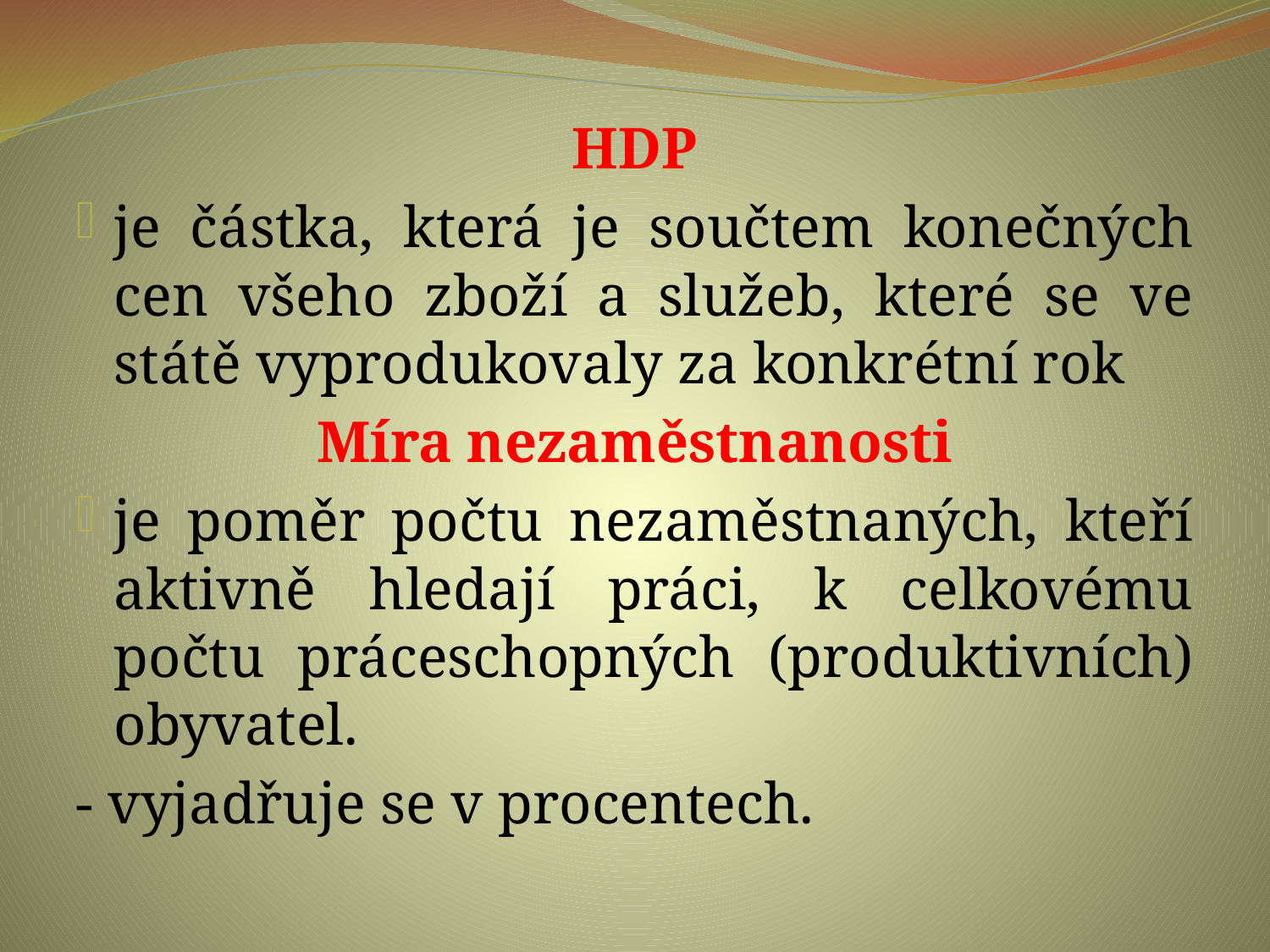

#
HDP
je částka, která je součtem konečných cen všeho zboží a služeb, které se ve státě vyprodukovaly za konkrétní rok
Míra nezaměstnanosti
je poměr počtu nezaměstnaných, kteří aktivně hledají práci, k celkovému počtu práceschopných (produktivních) obyvatel.
- vyjadřuje se v procentech.